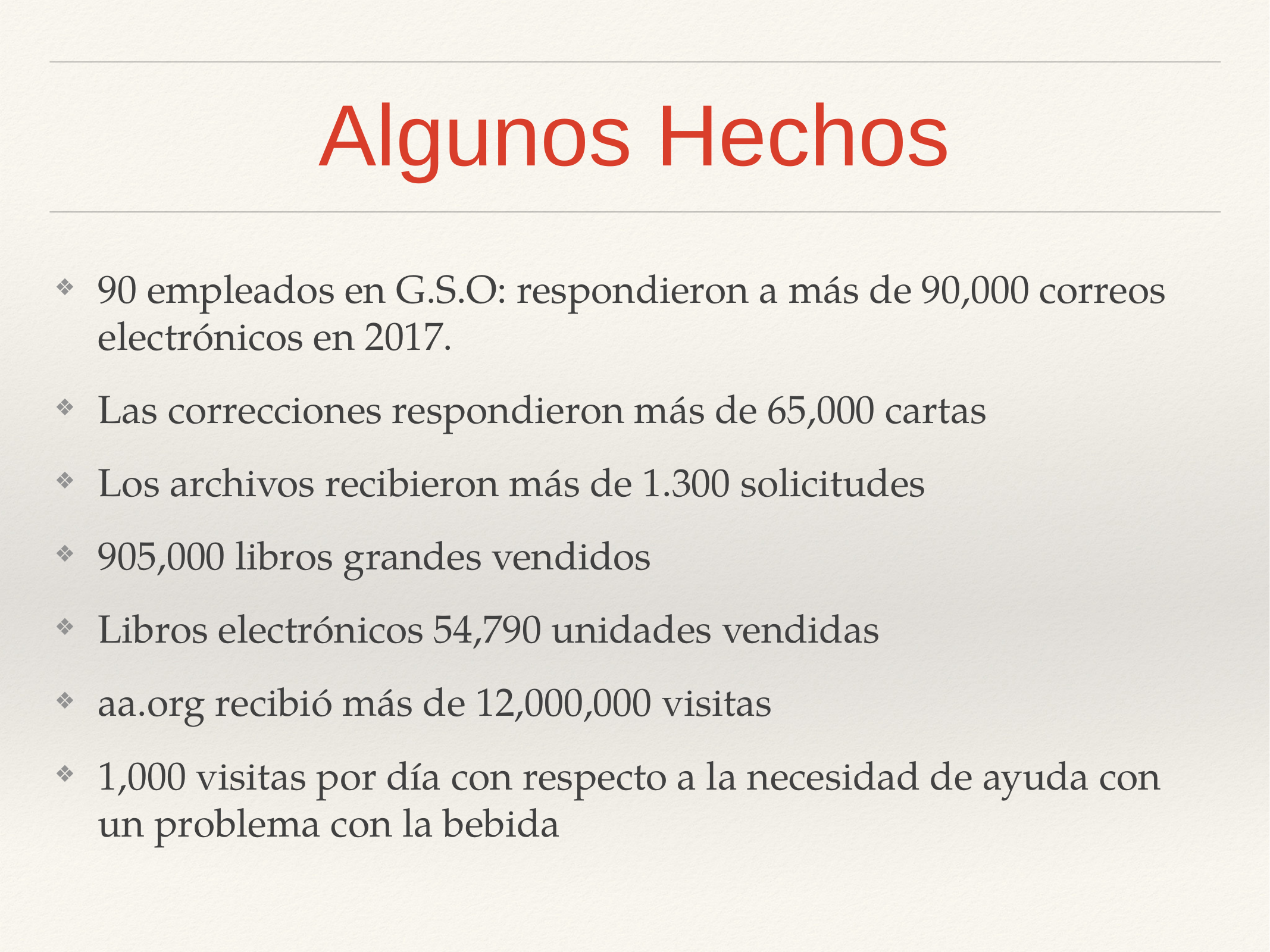

# Algunos Hechos
90 empleados en G.S.O: respondieron a más de 90,000 correos electrónicos en 2017.
Las correcciones respondieron más de 65,000 cartas
Los archivos recibieron más de 1.300 solicitudes
905,000 libros grandes vendidos
Libros electrónicos 54,790 unidades vendidas
aa.org recibió más de 12,000,000 visitas
1,000 visitas por día con respecto a la necesidad de ayuda con un problema con la bebida